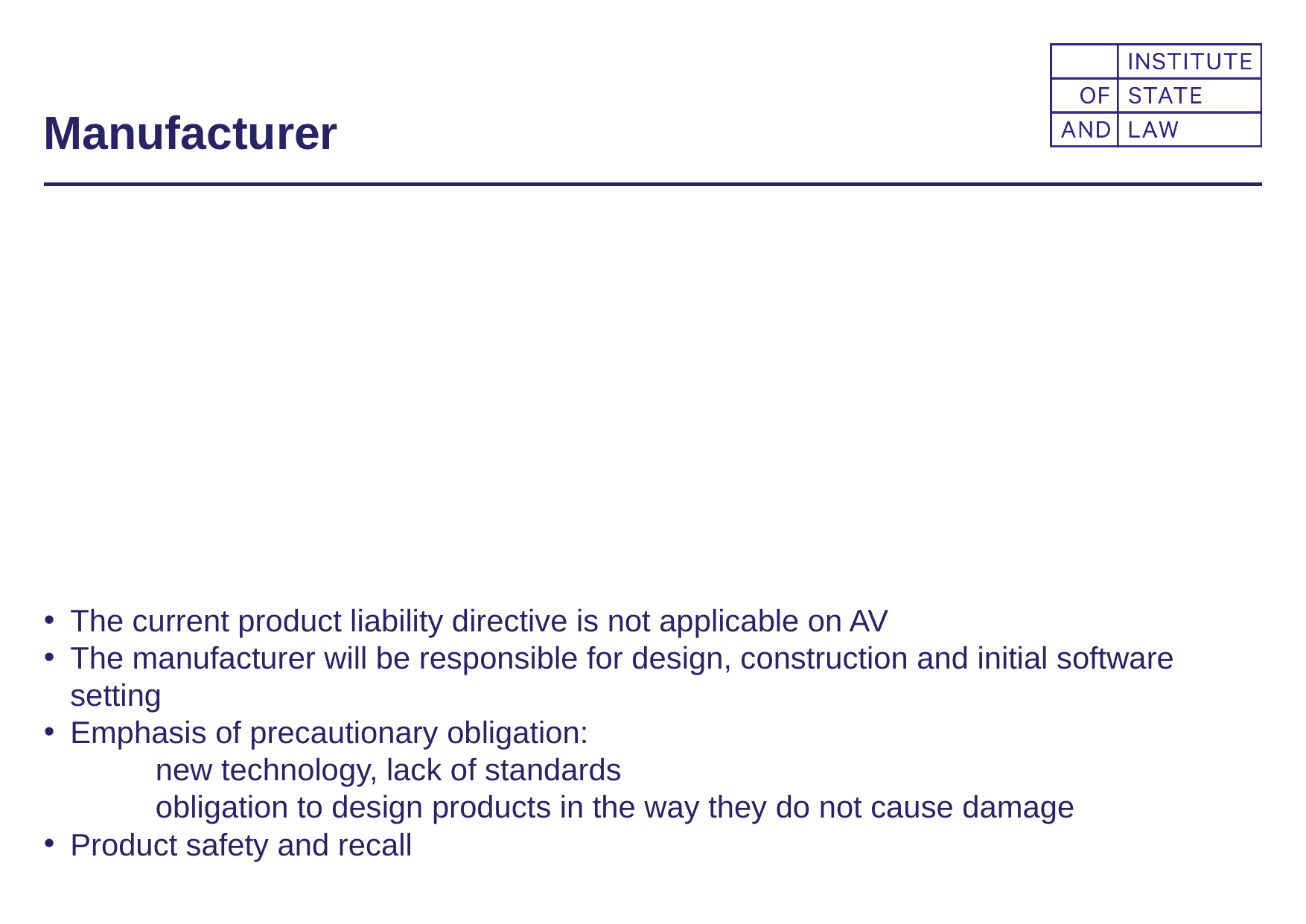

# Manufacturer
The current product liability directive is not applicable on AV
The manufacturer will be responsible for design, construction and initial software setting
Emphasis of precautionary obligation:
	new technology, lack of standards
	obligation to design products in the way they do not cause damage
Product safety and recall